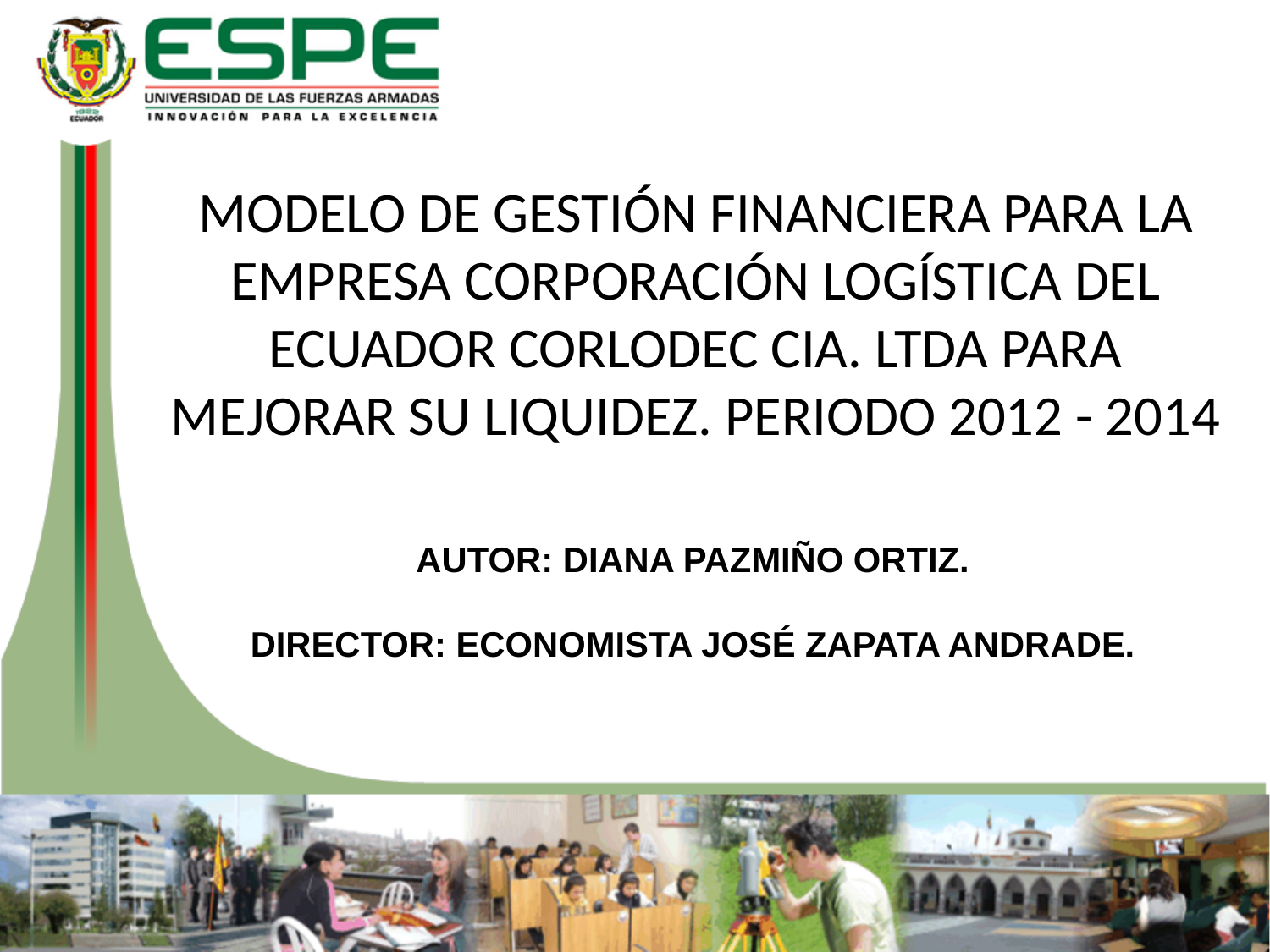

MODELO DE GESTIÓN FINANCIERA PARA LA EMPRESA CORPORACIÓN LOGÍSTICA DEL ECUADOR CORLODEC CIA. LTDA PARA MEJORAR SU LIQUIDEZ. PERIODO 2012 - 2014
# AUTOR: DIANA PAZMIÑO ORTIZ. DIRECTOR: ECONOMISTA JOSÉ ZAPATA ANDRADE.